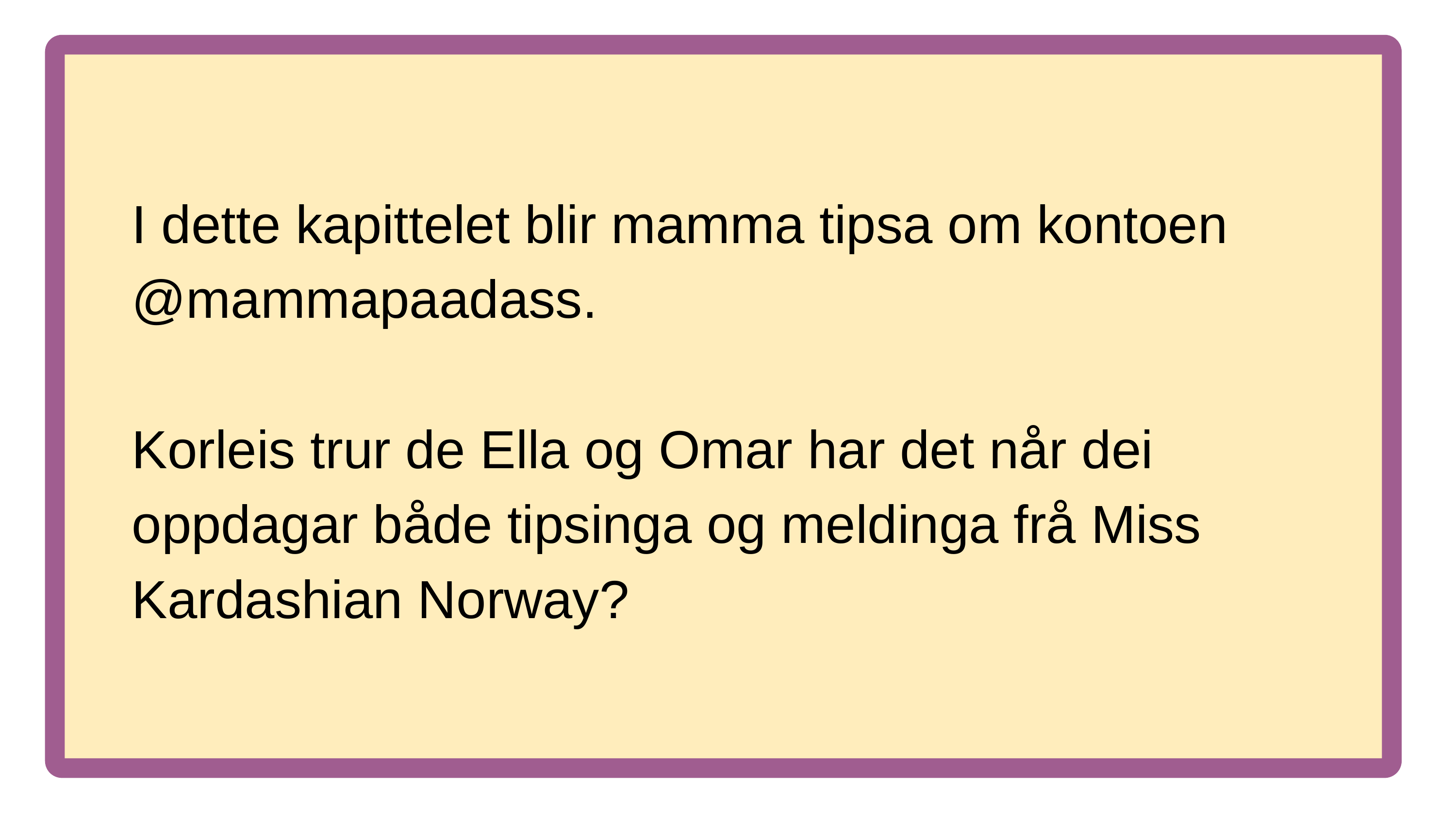

I dette kapittelet blir mamma tipsa om kontoen @mammapaadass.

Korleis trur de Ella og Omar har det når dei oppdagar både tipsinga og meldinga frå Miss Kardashian Norway?